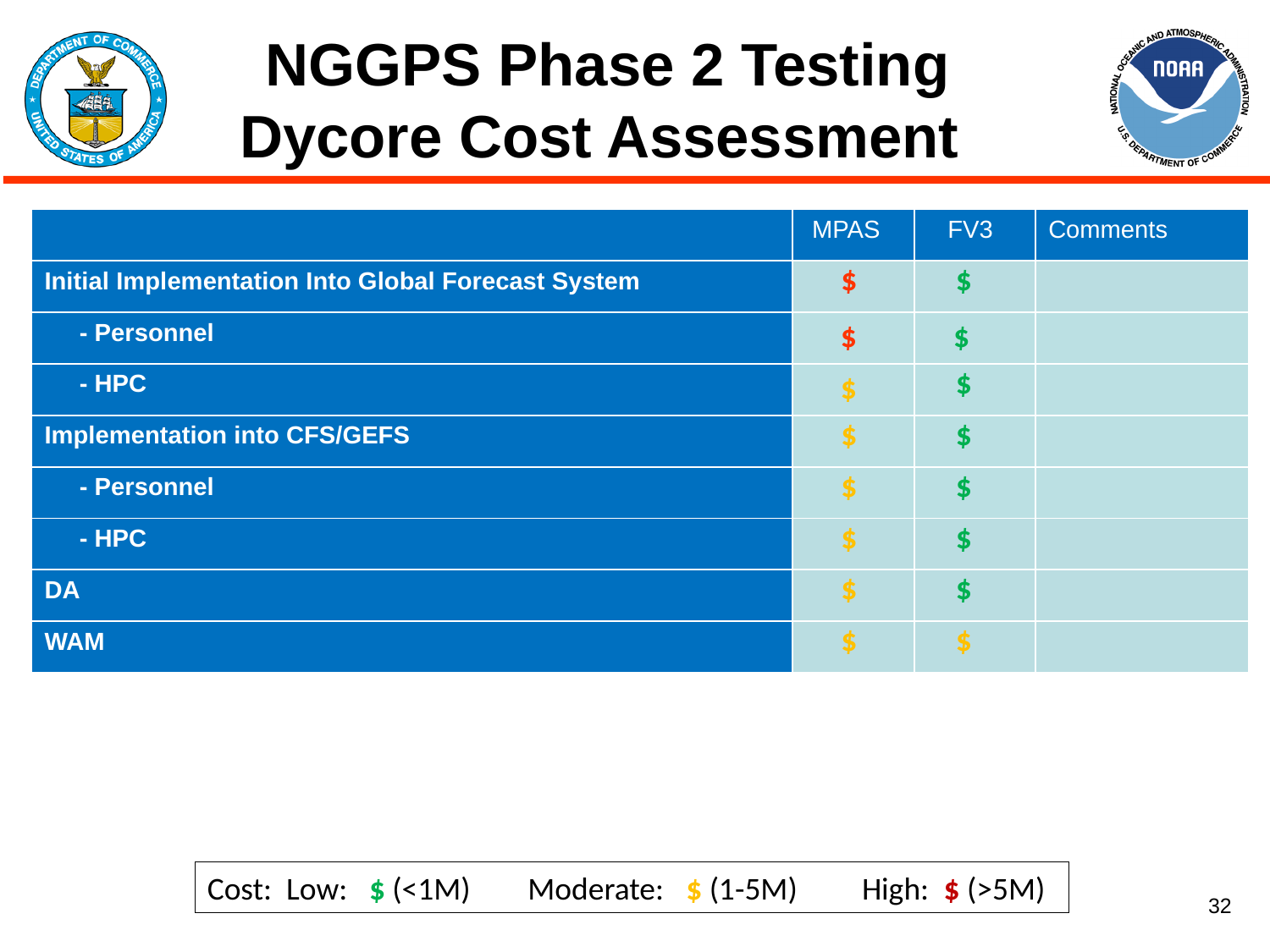

# NGGPS Phase 2 Testing Dycore Cost Assessment
|  | MPAS | FV3 | Comments |
| --- | --- | --- | --- |
| Initial Implementation Into Global Forecast System | $ | $ |  |
| - Personnel | $ | $ |  |
| - HPC | $ | $ |  |
| Implementation into CFS/GEFS | $ | $ |  |
| - Personnel | $ | $ |  |
| - HPC | $ | $ |  |
| DA | $ | $ |  |
| WAM | $ | $ |  |
Cost:  Low:   $ (<1M)        Moderate:   $ (1-5M)         High:  $ (>5M)